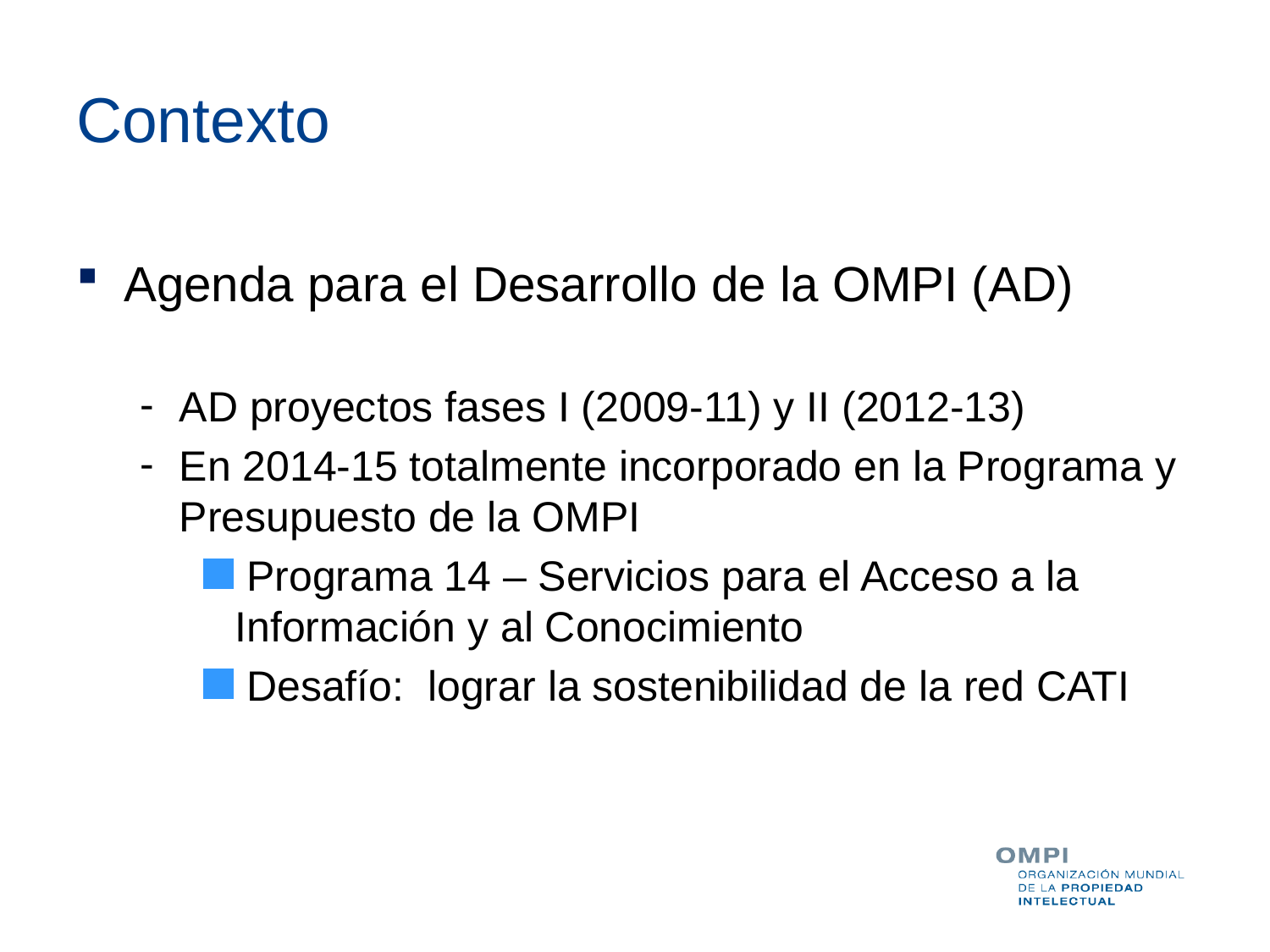

Contexto
Agenda para el Desarrollo de la OMPI (AD)
AD proyectos fases I (2009-11) y II (2012-13)
En 2014-15 totalmente incorporado en la Programa y Presupuesto de la OMPI
 Programa 14 – Servicios para el Acceso a la Información y al Conocimiento
 Desafío:  lograr la sostenibilidad de la red CATI